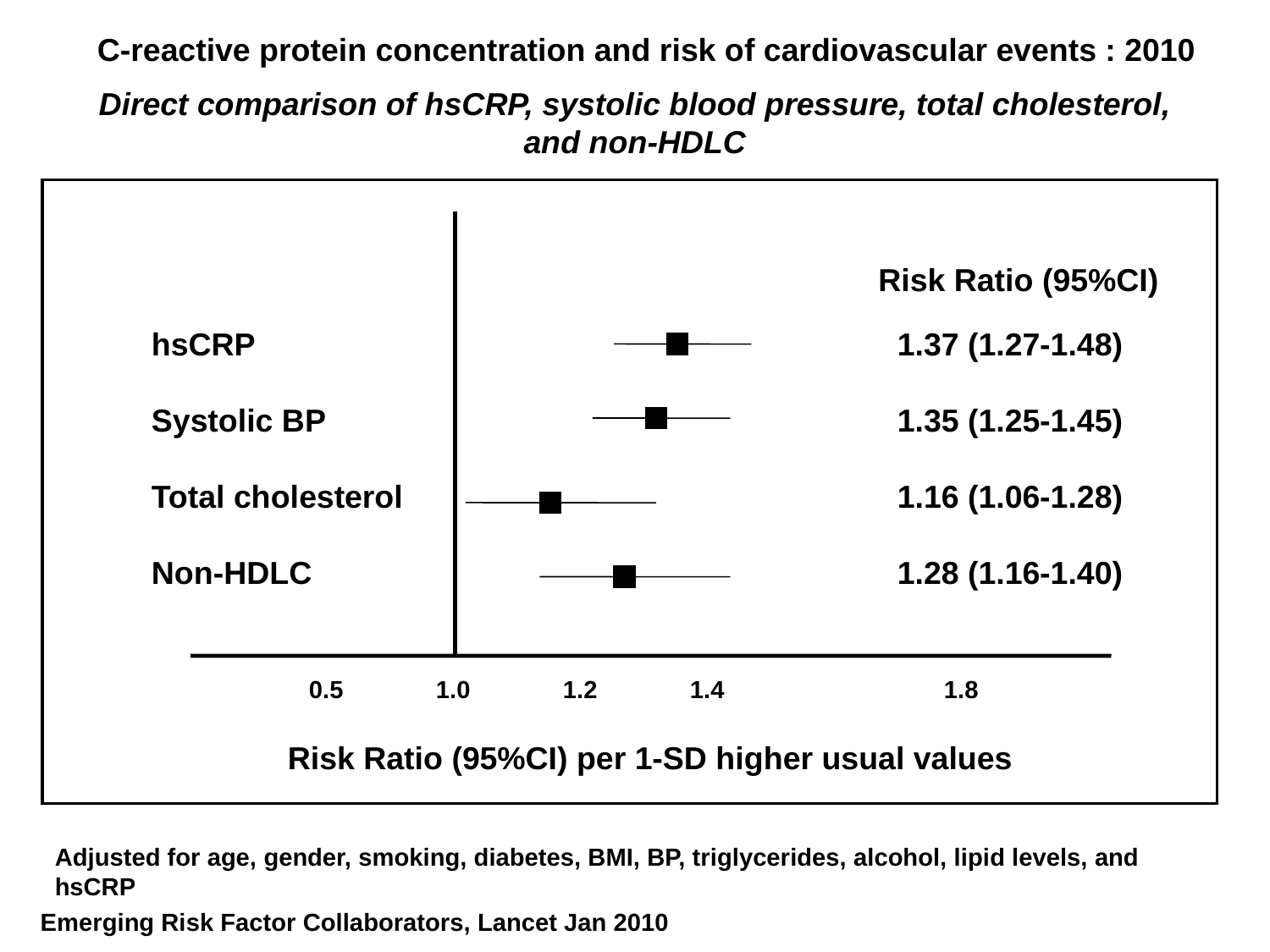

C-reactive protein concentration and risk of cardiovascular events : 2010
# Direct comparison of hsCRP, systolic blood pressure, total cholesterol, and non-HDLC

Risk Ratio (95%CI)
hsCRP

Systolic BP

Total cholesterol

Non-HDLC
1.37 (1.27-1.48)

1.35 (1.25-1.45)

1.16 (1.06-1.28)

1.28 (1.16-1.40)

0.5	1.0	1.2	1.4		1.8
Risk Ratio (95%CI) per 1-SD higher usual values
Adjusted for age, gender, smoking, diabetes, BMI, BP, triglycerides, alcohol, lipid levels, and hsCRP
Emerging Risk Factor Collaborators, Lancet Jan 2010